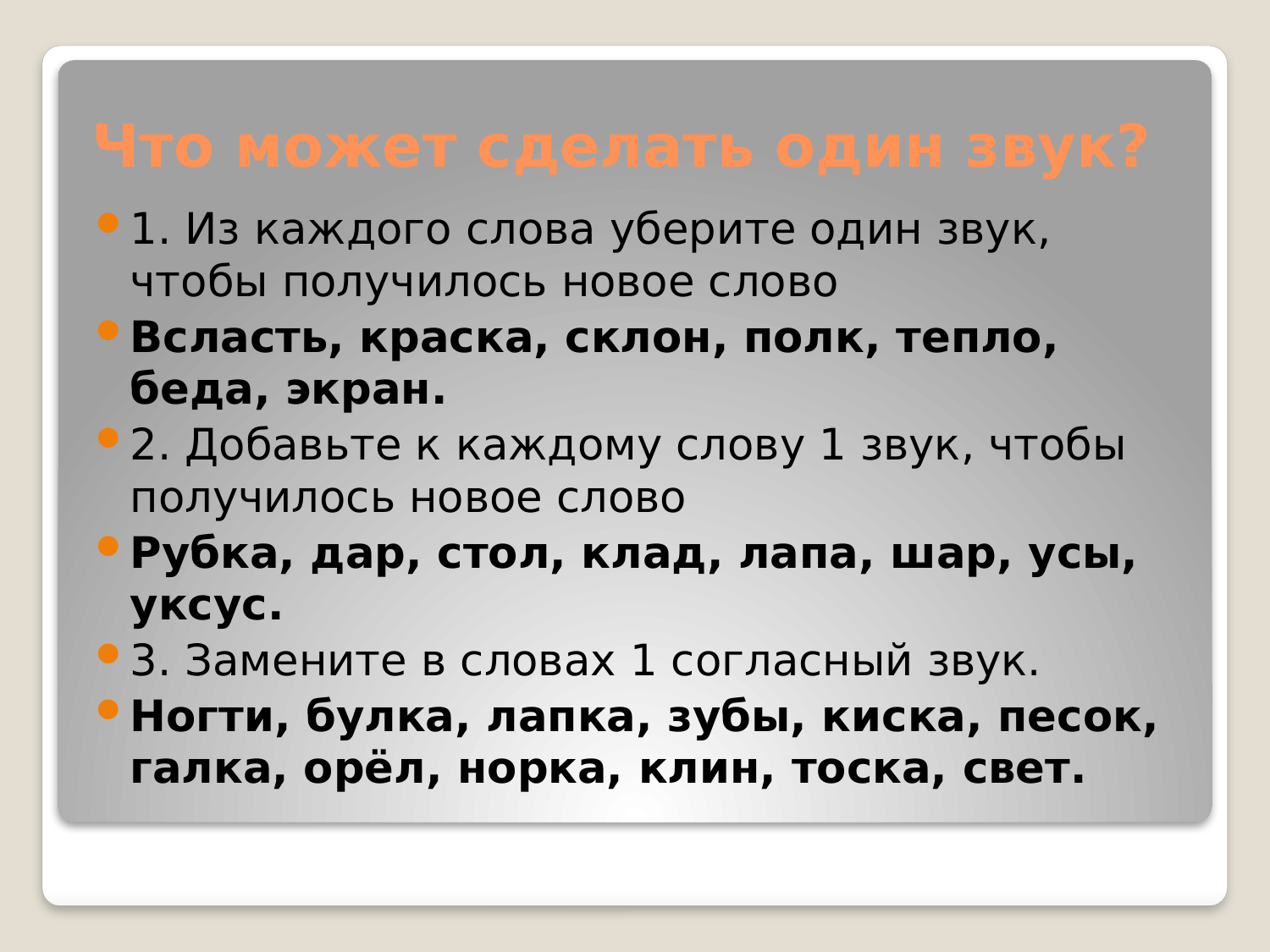

# Что может сделать один звук?
1. Из каждого слова уберите один звук, чтобы получилось новое слово
Всласть, краска, склон, полк, тепло, беда, экран.
2. Добавьте к каждому слову 1 звук, чтобы получилось новое слово
Рубка, дар, стол, клад, лапа, шар, усы, уксус.
3. Замените в словах 1 согласный звук.
Ногти, булка, лапка, зубы, киска, песок, галка, орёл, норка, клин, тоска, свет.